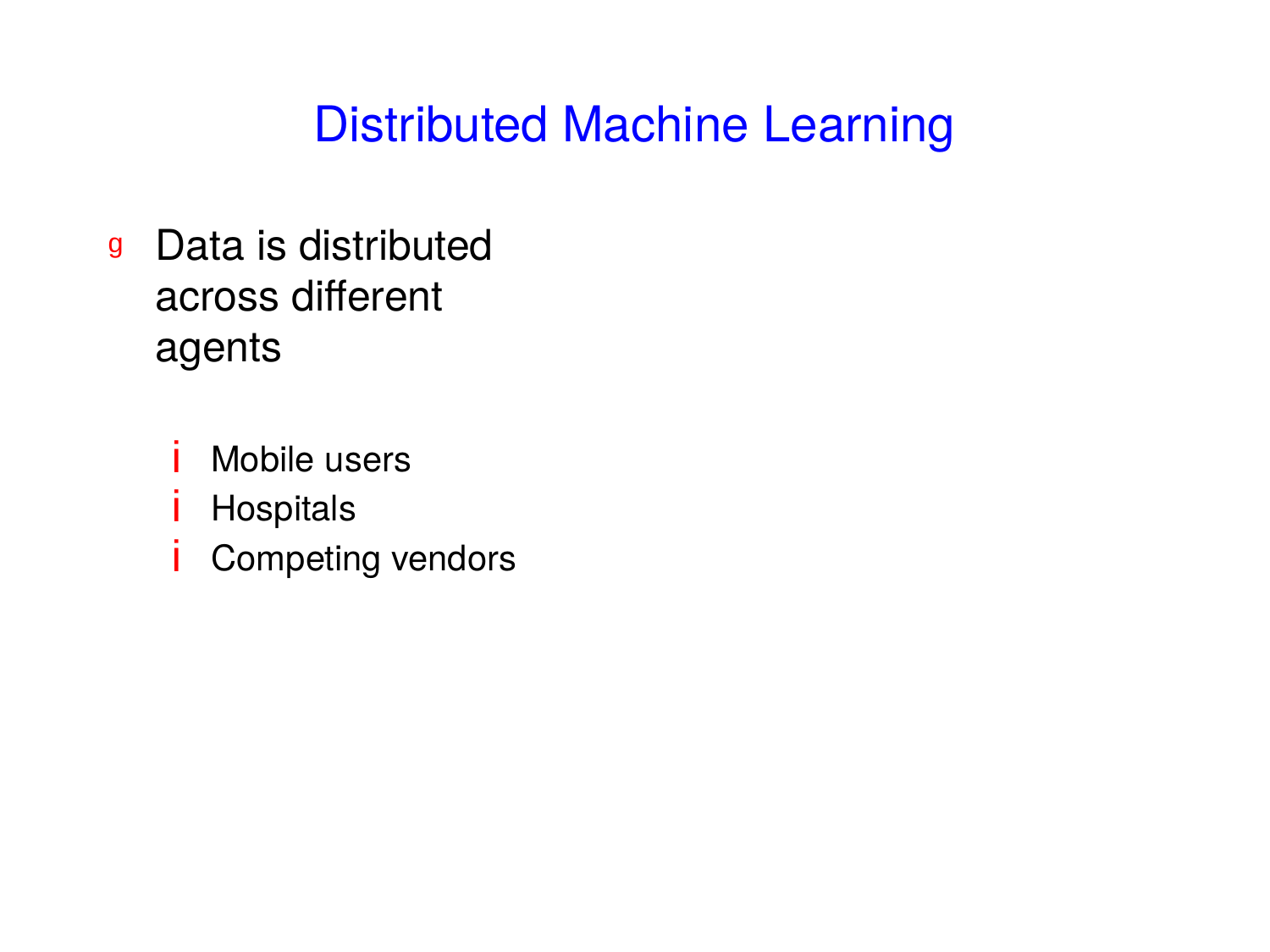

# Distributed Machine Learning
Data is distributed
across different
agents

Mobile users
Hospitals
Competing vendors